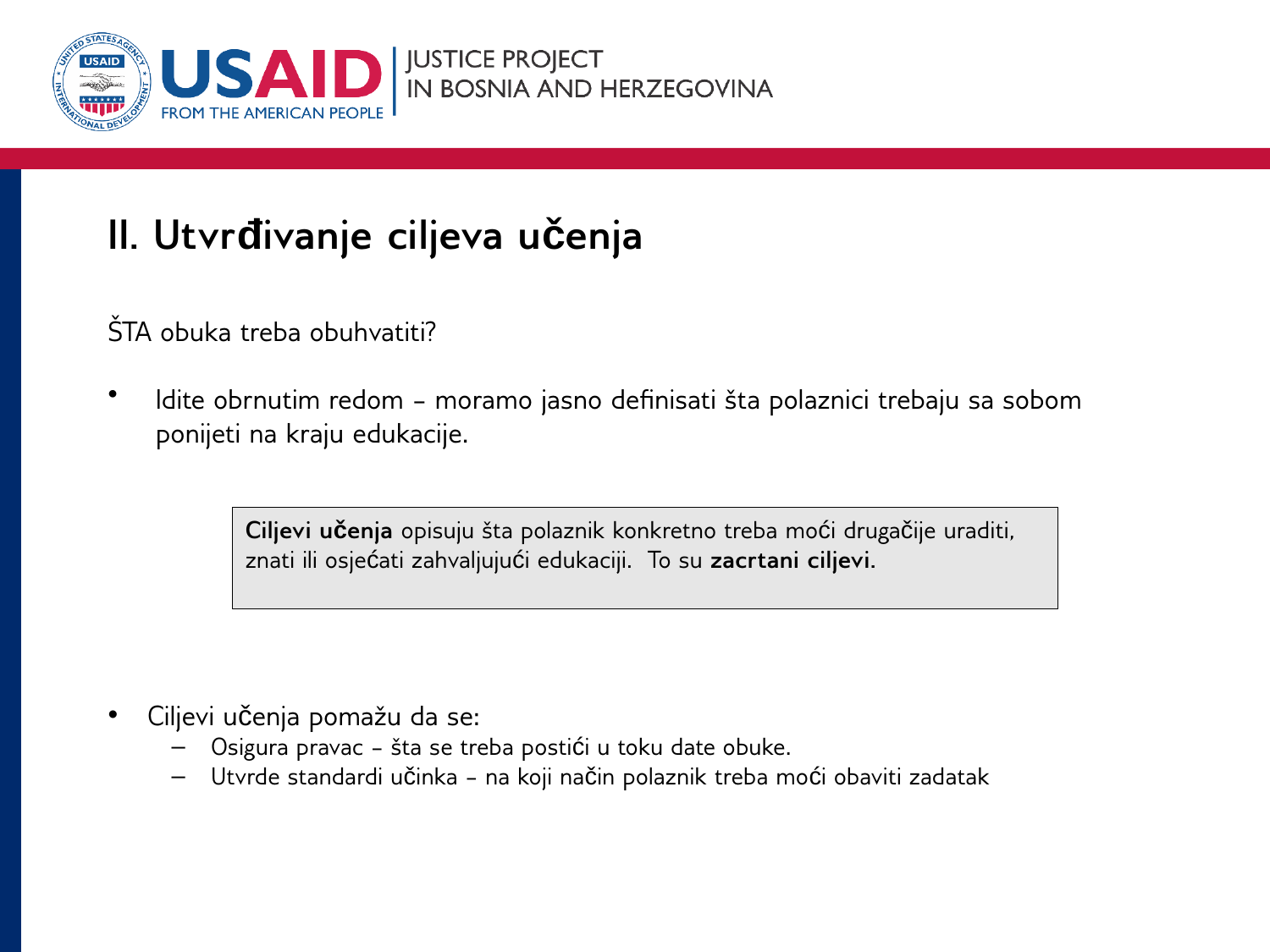

# II. Utvrđivanje ciljeva učenja
ŠTA obuka treba obuhvatiti?

Idite obrnutim redom – moramo jasno definisati šta polaznici trebaju sa sobom ponijeti na kraju edukacije.

Ciljevi učenja pomažu da se:
Osigura pravac – šta se treba postići u toku date obuke.
Utvrde standardi učinka – na koji način polaznik treba moći obaviti zadatak

Ciljevi učenja opisuju šta polaznik konkretno treba moći drugačije uraditi, znati ili osjećati zahvaljujući edukaciji.  To su zacrtani ciljevi.